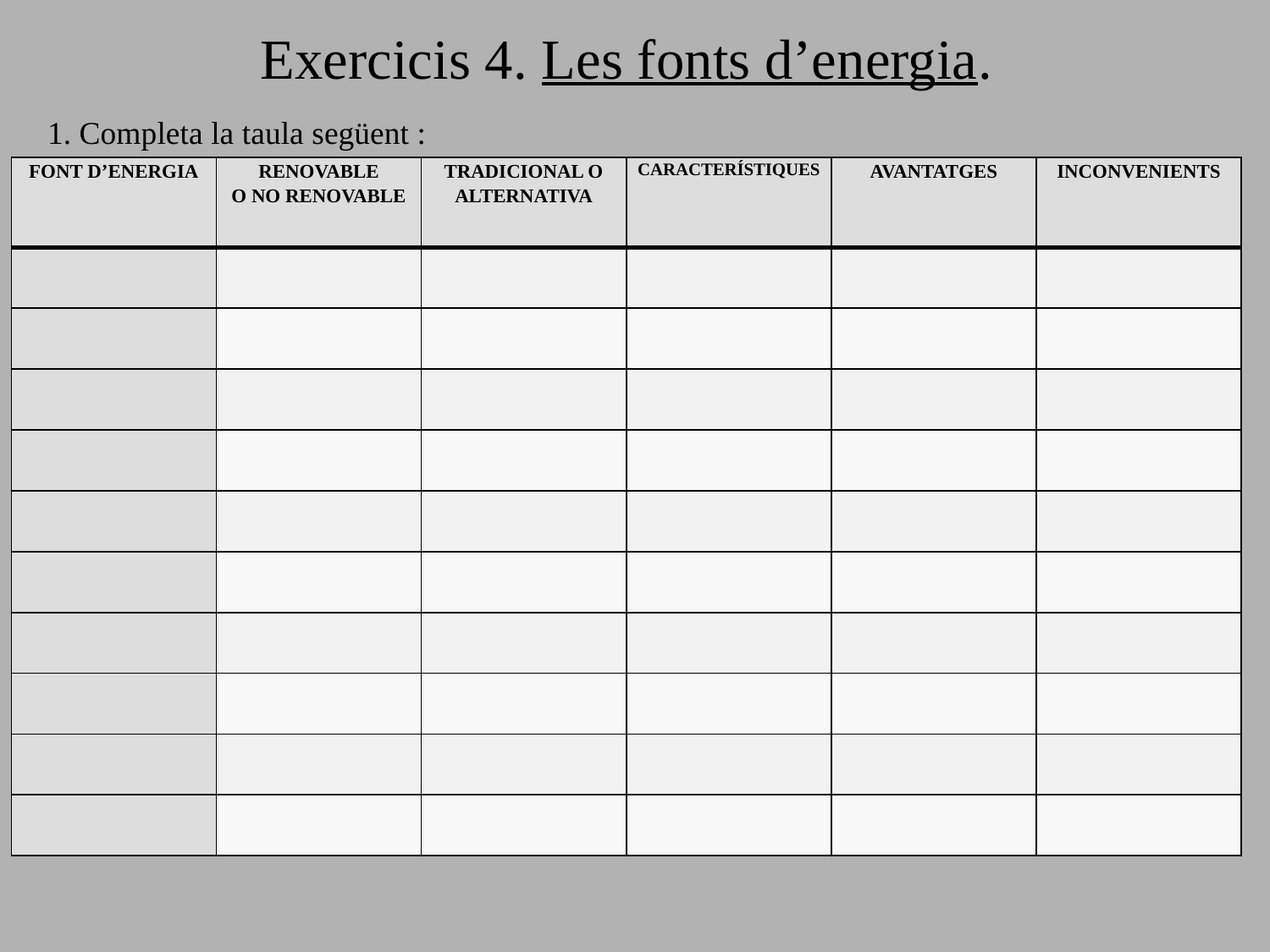

Exercicis 4. Les fonts d’energia.
1. Completa la taula següent :
| FONT D’ENERGIA | RENOVABLE O NO RENOVABLE | TRADICIONAL O ALTERNATIVA | CARACTERÍSTIQUES | AVANTATGES | INCONVENIENTS |
| --- | --- | --- | --- | --- | --- |
|  |  |  |  |  |  |
|  |  |  |  |  |  |
|  |  |  |  |  |  |
|  |  |  |  |  |  |
|  |  |  |  |  |  |
|  |  |  |  |  |  |
|  |  |  |  |  |  |
|  |  |  |  |  |  |
|  |  |  |  |  |  |
|  |  |  |  |  |  |